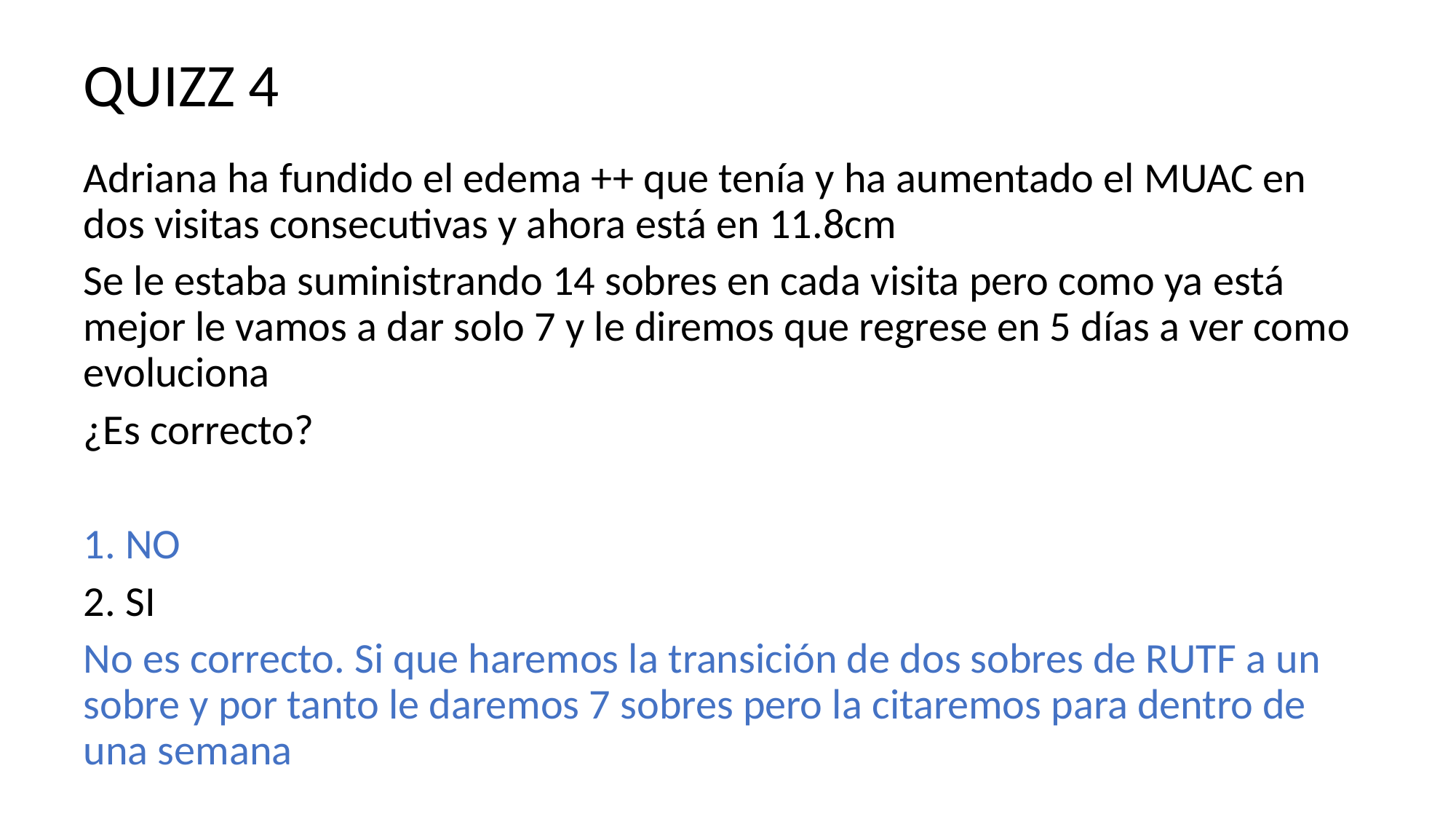

# Quizz 4
Adriana ha fundido el edema ++ que tenía y ha aumentado el MUAC en dos visitas consecutivas y ahora está en 11.8cm
Se le estaba suministrando 14 sobres en cada visita pero como ya está mejor le vamos a dar solo 7 y le diremos que regrese en 5 días a ver como evoluciona
¿Es correcto?

1. NO
2. SI
No es correcto. Si que haremos la transición de dos sobres de RUTF a un sobre y por tanto le daremos 7 sobres pero la citaremos para dentro de una semana